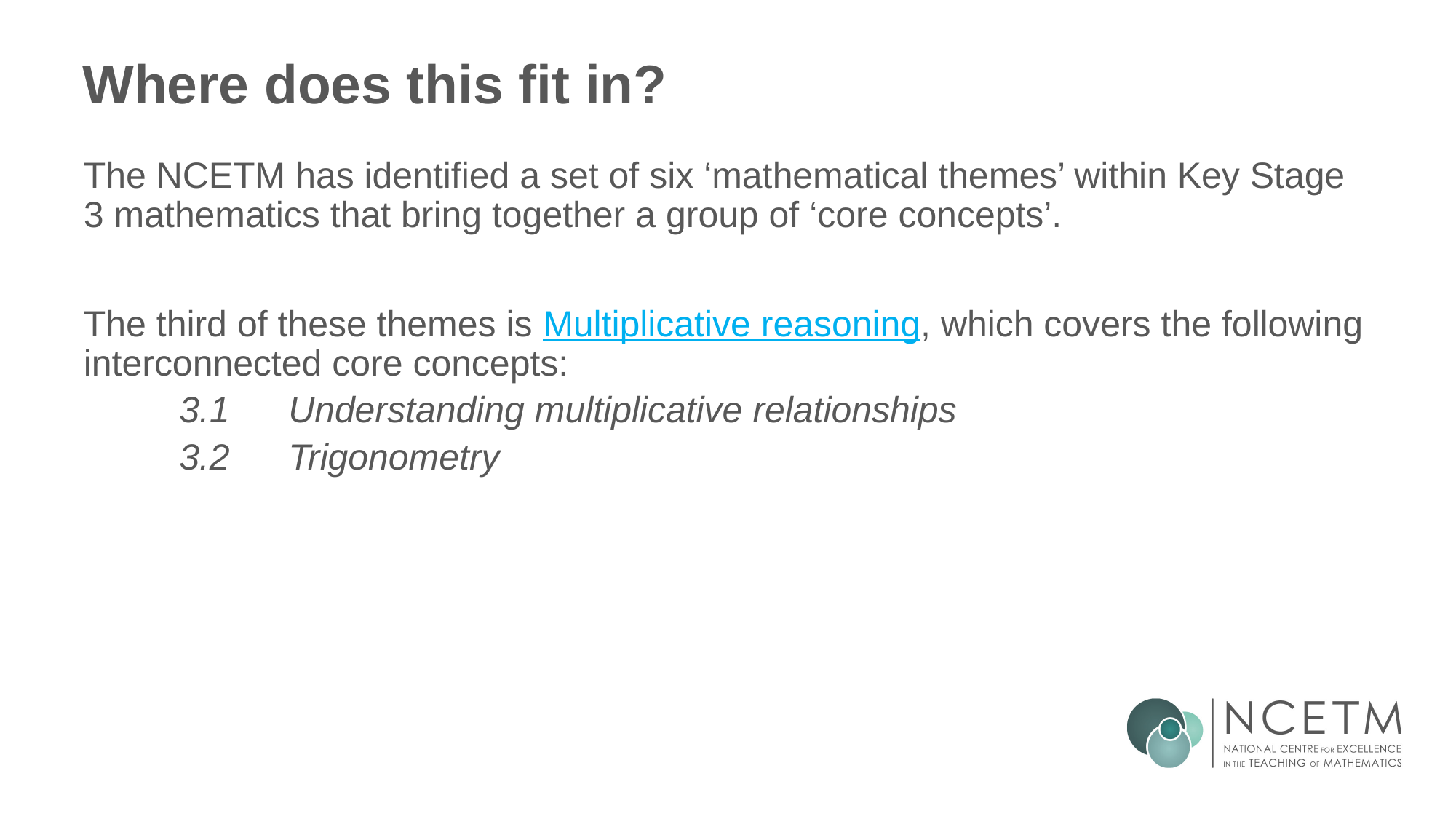

# Where does this fit in?
The NCETM has identified a set of six ‘mathematical themes’ within Key Stage 3 mathematics that bring together a group of ‘core concepts’.

The third of these themes is Multiplicative reasoning, which covers the following interconnected core concepts:
3.1	Understanding multiplicative relationships
3.2	Trigonometry